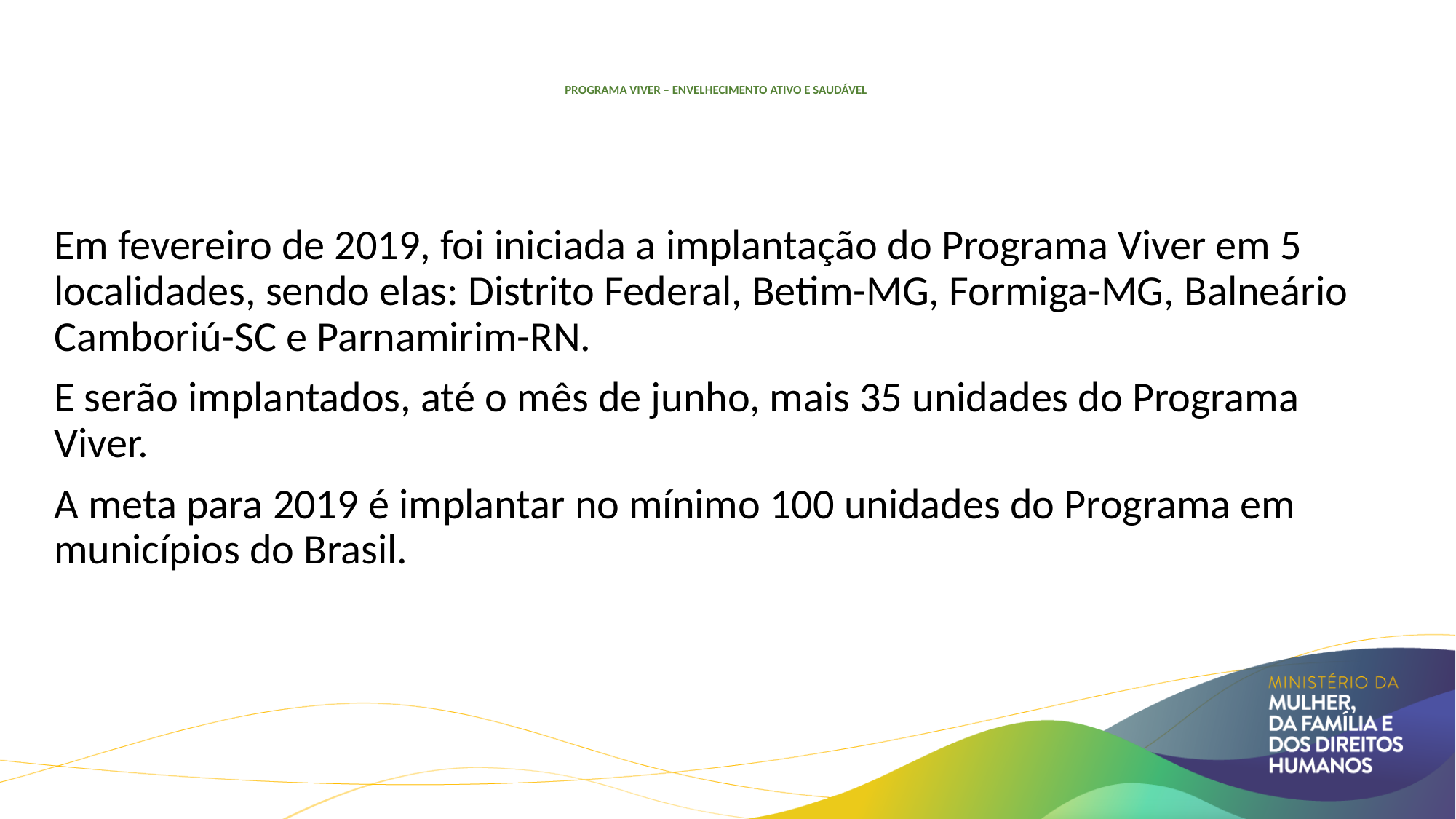

# PROGRAMA VIVER – ENVELHECIMENTO ATIVO E SAUDÁVEL
Em fevereiro de 2019, foi iniciada a implantação do Programa Viver em 5 localidades, sendo elas: Distrito Federal, Betim-MG, Formiga-MG, Balneário Camboriú-SC e Parnamirim-RN.
E serão implantados, até o mês de junho, mais 35 unidades do Programa Viver.
A meta para 2019 é implantar no mínimo 100 unidades do Programa em municípios do Brasil.